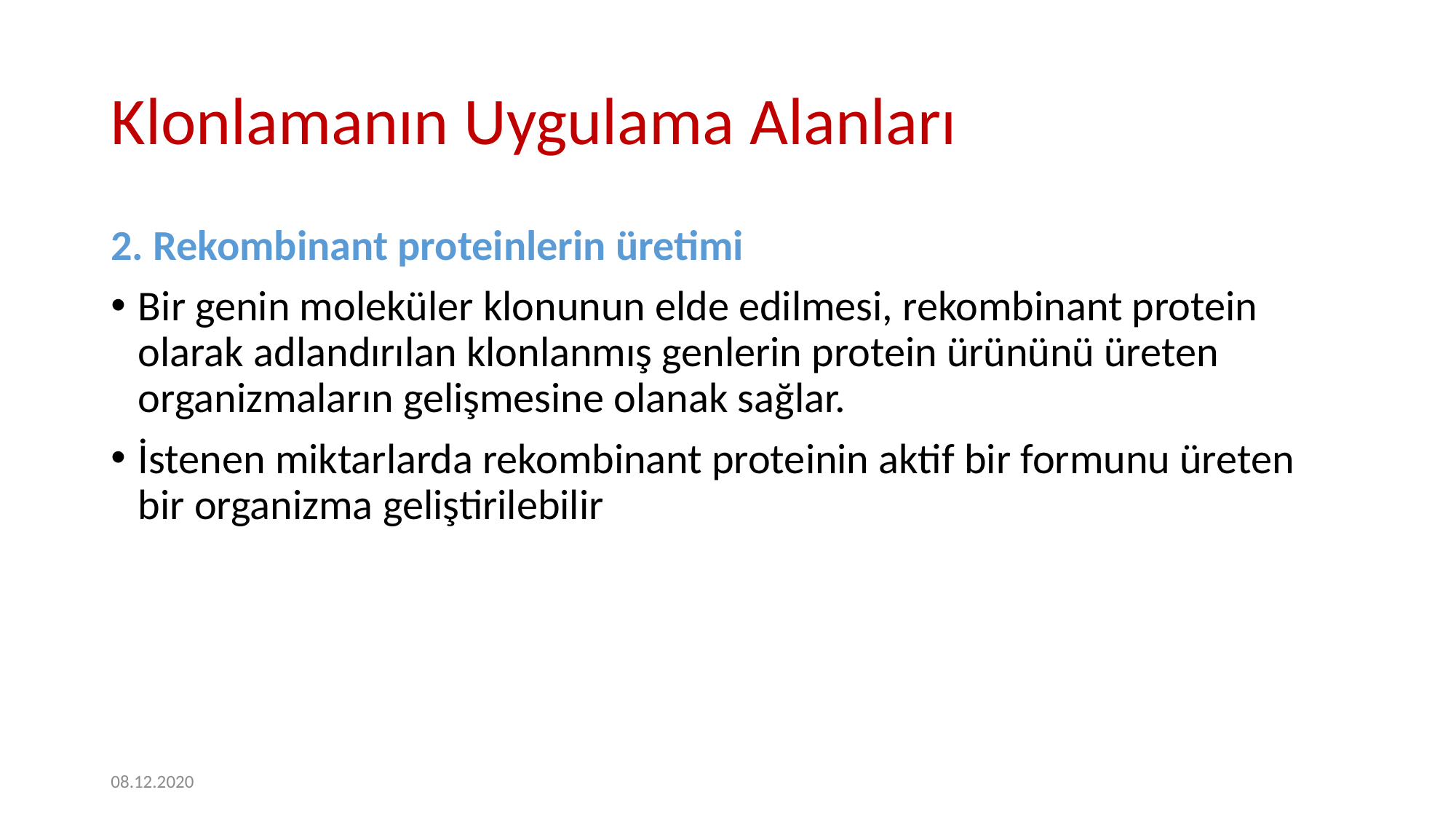

# Klonlamanın Uygulama Alanları
2. Rekombinant proteinlerin üretimi
Bir genin moleküler klonunun elde edilmesi, rekombinant protein olarak adlandırılan klonlanmış genlerin protein ürününü üreten organizmaların gelişmesine olanak sağlar.
İstenen miktarlarda rekombinant proteinin aktif bir formunu üreten bir organizma geliştirilebilir
08.12.2020